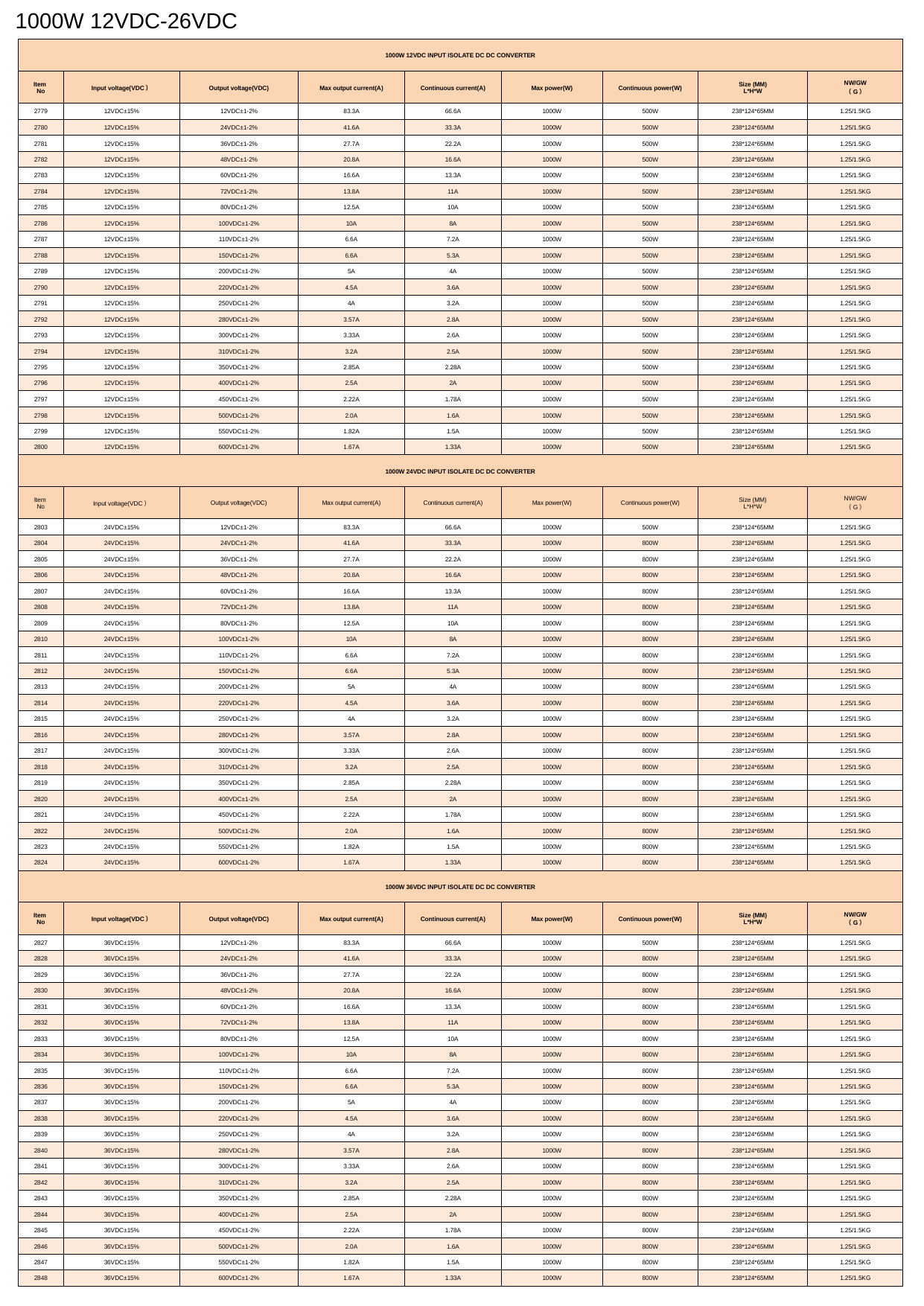

1000W 12VDC-26VDC
| 1000W 12VDC INPUT ISOLATE DC DC CONVERTER |  |  |  |  |  |  |  |  |
| --- | --- | --- | --- | --- | --- | --- | --- | --- |
| Item No | Input voltage(VDC） | Output voltage(VDC) | Max output current(A) | Continuous current(A) | Max power(W) | Continuous power(W) | Size (MM) L\*H\*W | NW/GW （G） |
| 2779 | 12VDC±15% | 12VDC±1-2% | 83.3A | 66.6A | 1000W | 500W | 238\*124\*65MM | 1.25/1.5KG |
| 2780 | 12VDC±15% | 24VDC±1-2% | 41.6A | 33.3A | 1000W | 500W | 238\*124\*65MM | 1.25/1.5KG |
| 2781 | 12VDC±15% | 36VDC±1-2% | 27.7A | 22.2A | 1000W | 500W | 238\*124\*65MM | 1.25/1.5KG |
| 2782 | 12VDC±15% | 48VDC±1-2% | 20.8A | 16.6A | 1000W | 500W | 238\*124\*65MM | 1.25/1.5KG |
| 2783 | 12VDC±15% | 60VDC±1-2% | 16.6A | 13.3A | 1000W | 500W | 238\*124\*65MM | 1.25/1.5KG |
| 2784 | 12VDC±15% | 72VDC±1-2% | 13.8A | 11A | 1000W | 500W | 238\*124\*65MM | 1.25/1.5KG |
| 2785 | 12VDC±15% | 80VDC±1-2% | 12.5A | 10A | 1000W | 500W | 238\*124\*65MM | 1.25/1.5KG |
| 2786 | 12VDC±15% | 100VDC±1-2% | 10A | 8A | 1000W | 500W | 238\*124\*65MM | 1.25/1.5KG |
| 2787 | 12VDC±15% | 110VDC±1-2% | 6.6A | 7.2A | 1000W | 500W | 238\*124\*65MM | 1.25/1.5KG |
| 2788 | 12VDC±15% | 150VDC±1-2% | 6.6A | 5.3A | 1000W | 500W | 238\*124\*65MM | 1.25/1.5KG |
| 2789 | 12VDC±15% | 200VDC±1-2% | 5A | 4A | 1000W | 500W | 238\*124\*65MM | 1.25/1.5KG |
| 2790 | 12VDC±15% | 220VDC±1-2% | 4.5A | 3.6A | 1000W | 500W | 238\*124\*65MM | 1.25/1.5KG |
| 2791 | 12VDC±15% | 250VDC±1-2% | 4A | 3.2A | 1000W | 500W | 238\*124\*65MM | 1.25/1.5KG |
| 2792 | 12VDC±15% | 280VDC±1-2% | 3.57A | 2.8A | 1000W | 500W | 238\*124\*65MM | 1.25/1.5KG |
| 2793 | 12VDC±15% | 300VDC±1-2% | 3.33A | 2.6A | 1000W | 500W | 238\*124\*65MM | 1.25/1.5KG |
| 2794 | 12VDC±15% | 310VDC±1-2% | 3.2A | 2.5A | 1000W | 500W | 238\*124\*65MM | 1.25/1.5KG |
| 2795 | 12VDC±15% | 350VDC±1-2% | 2.85A | 2.28A | 1000W | 500W | 238\*124\*65MM | 1.25/1.5KG |
| 2796 | 12VDC±15% | 400VDC±1-2% | 2.5A | 2A | 1000W | 500W | 238\*124\*65MM | 1.25/1.5KG |
| 2797 | 12VDC±15% | 450VDC±1-2% | 2.22A | 1.78A | 1000W | 500W | 238\*124\*65MM | 1.25/1.5KG |
| 2798 | 12VDC±15% | 500VDC±1-2% | 2.0A | 1.6A | 1000W | 500W | 238\*124\*65MM | 1.25/1.5KG |
| 2799 | 12VDC±15% | 550VDC±1-2% | 1.82A | 1.5A | 1000W | 500W | 238\*124\*65MM | 1.25/1.5KG |
| 2800 | 12VDC±15% | 600VDC±1-2% | 1.67A | 1.33A | 1000W | 500W | 238\*124\*65MM | 1.25/1.5KG |
| 1000W 24VDC INPUT ISOLATE DC DC CONVERTER |  |  |  |  |  |  |  |  |
| Item No | Input voltage(VDC） | Output voltage(VDC) | Max output current(A) | Continuous current(A) | Max power(W) | Continuous power(W) | Size (MM) L\*H\*W | NW/GW （G） |
| 2803 | 24VDC±15% | 12VDC±1-2% | 83.3A | 66.6A | 1000W | 500W | 238\*124\*65MM | 1.25/1.5KG |
| 2804 | 24VDC±15% | 24VDC±1-2% | 41.6A | 33.3A | 1000W | 800W | 238\*124\*65MM | 1.25/1.5KG |
| 2805 | 24VDC±15% | 36VDC±1-2% | 27.7A | 22.2A | 1000W | 800W | 238\*124\*65MM | 1.25/1.5KG |
| 2806 | 24VDC±15% | 48VDC±1-2% | 20.8A | 16.6A | 1000W | 800W | 238\*124\*65MM | 1.25/1.5KG |
| 2807 | 24VDC±15% | 60VDC±1-2% | 16.6A | 13.3A | 1000W | 800W | 238\*124\*65MM | 1.25/1.5KG |
| 2808 | 24VDC±15% | 72VDC±1-2% | 13.8A | 11A | 1000W | 800W | 238\*124\*65MM | 1.25/1.5KG |
| 2809 | 24VDC±15% | 80VDC±1-2% | 12.5A | 10A | 1000W | 800W | 238\*124\*65MM | 1.25/1.5KG |
| 2810 | 24VDC±15% | 100VDC±1-2% | 10A | 8A | 1000W | 800W | 238\*124\*65MM | 1.25/1.5KG |
| 2811 | 24VDC±15% | 110VDC±1-2% | 6.6A | 7.2A | 1000W | 800W | 238\*124\*65MM | 1.25/1.5KG |
| 2812 | 24VDC±15% | 150VDC±1-2% | 6.6A | 5.3A | 1000W | 800W | 238\*124\*65MM | 1.25/1.5KG |
| 2813 | 24VDC±15% | 200VDC±1-2% | 5A | 4A | 1000W | 800W | 238\*124\*65MM | 1.25/1.5KG |
| 2814 | 24VDC±15% | 220VDC±1-2% | 4.5A | 3.6A | 1000W | 800W | 238\*124\*65MM | 1.25/1.5KG |
| 2815 | 24VDC±15% | 250VDC±1-2% | 4A | 3.2A | 1000W | 800W | 238\*124\*65MM | 1.25/1.5KG |
| 2816 | 24VDC±15% | 280VDC±1-2% | 3.57A | 2.8A | 1000W | 800W | 238\*124\*65MM | 1.25/1.5KG |
| 2817 | 24VDC±15% | 300VDC±1-2% | 3.33A | 2.6A | 1000W | 800W | 238\*124\*65MM | 1.25/1.5KG |
| 2818 | 24VDC±15% | 310VDC±1-2% | 3.2A | 2.5A | 1000W | 800W | 238\*124\*65MM | 1.25/1.5KG |
| 2819 | 24VDC±15% | 350VDC±1-2% | 2.85A | 2.28A | 1000W | 800W | 238\*124\*65MM | 1.25/1.5KG |
| 2820 | 24VDC±15% | 400VDC±1-2% | 2.5A | 2A | 1000W | 800W | 238\*124\*65MM | 1.25/1.5KG |
| 2821 | 24VDC±15% | 450VDC±1-2% | 2.22A | 1.78A | 1000W | 800W | 238\*124\*65MM | 1.25/1.5KG |
| 2822 | 24VDC±15% | 500VDC±1-2% | 2.0A | 1.6A | 1000W | 800W | 238\*124\*65MM | 1.25/1.5KG |
| 2823 | 24VDC±15% | 550VDC±1-2% | 1.82A | 1.5A | 1000W | 800W | 238\*124\*65MM | 1.25/1.5KG |
| 2824 | 24VDC±15% | 600VDC±1-2% | 1.67A | 1.33A | 1000W | 800W | 238\*124\*65MM | 1.25/1.5KG |
| 1000W 36VDC INPUT ISOLATE DC DC CONVERTER |  |  |  |  |  |  |  |  |
| Item No | Input voltage(VDC） | Output voltage(VDC) | Max output current(A) | Continuous current(A) | Max power(W) | Continuous power(W) | Size (MM) L\*H\*W | NW/GW （G） |
| 2827 | 36VDC±15% | 12VDC±1-2% | 83.3A | 66.6A | 1000W | 500W | 238\*124\*65MM | 1.25/1.5KG |
| 2828 | 36VDC±15% | 24VDC±1-2% | 41.6A | 33.3A | 1000W | 800W | 238\*124\*65MM | 1.25/1.5KG |
| 2829 | 36VDC±15% | 36VDC±1-2% | 27.7A | 22.2A | 1000W | 800W | 238\*124\*65MM | 1.25/1.5KG |
| 2830 | 36VDC±15% | 48VDC±1-2% | 20.8A | 16.6A | 1000W | 800W | 238\*124\*65MM | 1.25/1.5KG |
| 2831 | 36VDC±15% | 60VDC±1-2% | 16.6A | 13.3A | 1000W | 800W | 238\*124\*65MM | 1.25/1.5KG |
| 2832 | 36VDC±15% | 72VDC±1-2% | 13.8A | 11A | 1000W | 800W | 238\*124\*65MM | 1.25/1.5KG |
| 2833 | 36VDC±15% | 80VDC±1-2% | 12.5A | 10A | 1000W | 800W | 238\*124\*65MM | 1.25/1.5KG |
| 2834 | 36VDC±15% | 100VDC±1-2% | 10A | 8A | 1000W | 800W | 238\*124\*65MM | 1.25/1.5KG |
| 2835 | 36VDC±15% | 110VDC±1-2% | 6.6A | 7.2A | 1000W | 800W | 238\*124\*65MM | 1.25/1.5KG |
| 2836 | 36VDC±15% | 150VDC±1-2% | 6.6A | 5.3A | 1000W | 800W | 238\*124\*65MM | 1.25/1.5KG |
| 2837 | 36VDC±15% | 200VDC±1-2% | 5A | 4A | 1000W | 800W | 238\*124\*65MM | 1.25/1.5KG |
| 2838 | 36VDC±15% | 220VDC±1-2% | 4.5A | 3.6A | 1000W | 800W | 238\*124\*65MM | 1.25/1.5KG |
| 2839 | 36VDC±15% | 250VDC±1-2% | 4A | 3.2A | 1000W | 800W | 238\*124\*65MM | 1.25/1.5KG |
| 2840 | 36VDC±15% | 280VDC±1-2% | 3.57A | 2.8A | 1000W | 800W | 238\*124\*65MM | 1.25/1.5KG |
| 2841 | 36VDC±15% | 300VDC±1-2% | 3.33A | 2.6A | 1000W | 800W | 238\*124\*65MM | 1.25/1.5KG |
| 2842 | 36VDC±15% | 310VDC±1-2% | 3.2A | 2.5A | 1000W | 800W | 238\*124\*65MM | 1.25/1.5KG |
| 2843 | 36VDC±15% | 350VDC±1-2% | 2.85A | 2.28A | 1000W | 800W | 238\*124\*65MM | 1.25/1.5KG |
| 2844 | 36VDC±15% | 400VDC±1-2% | 2.5A | 2A | 1000W | 800W | 238\*124\*65MM | 1.25/1.5KG |
| 2845 | 36VDC±15% | 450VDC±1-2% | 2.22A | 1.78A | 1000W | 800W | 238\*124\*65MM | 1.25/1.5KG |
| 2846 | 36VDC±15% | 500VDC±1-2% | 2.0A | 1.6A | 1000W | 800W | 238\*124\*65MM | 1.25/1.5KG |
| 2847 | 36VDC±15% | 550VDC±1-2% | 1.82A | 1.5A | 1000W | 800W | 238\*124\*65MM | 1.25/1.5KG |
| 2848 | 36VDC±15% | 600VDC±1-2% | 1.67A | 1.33A | 1000W | 800W | 238\*124\*65MM | 1.25/1.5KG |
63